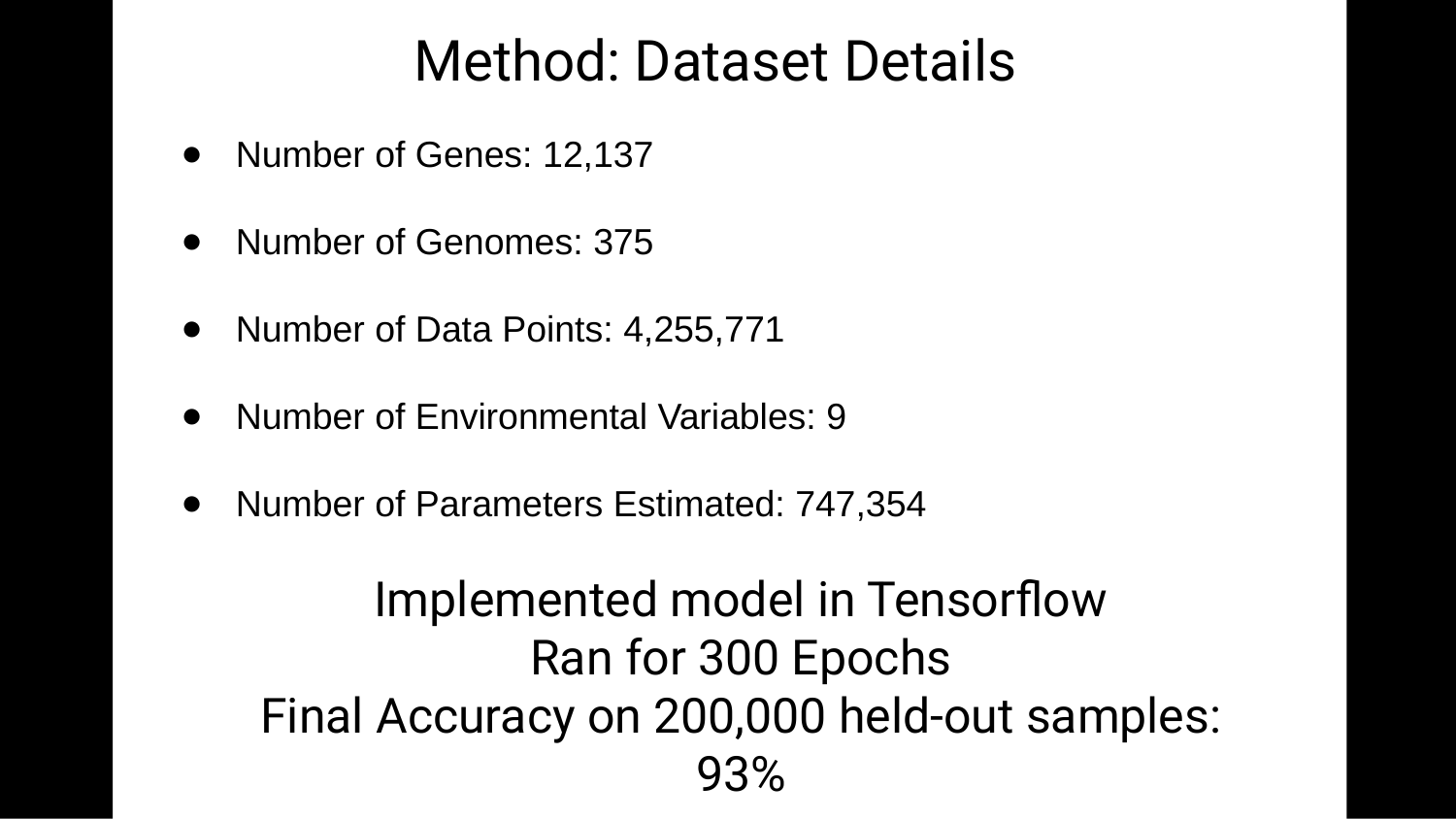

# Method: Dataset Details
Number of Genes: 12,137

Number of Genomes: 375

Number of Data Points: 4,255,771

Number of Environmental Variables: 9

Number of Parameters Estimated: 747,354

Implemented model in Tensorflow
Ran for 300 Epochs
Final Accuracy on 200,000 held-out samples:
93%